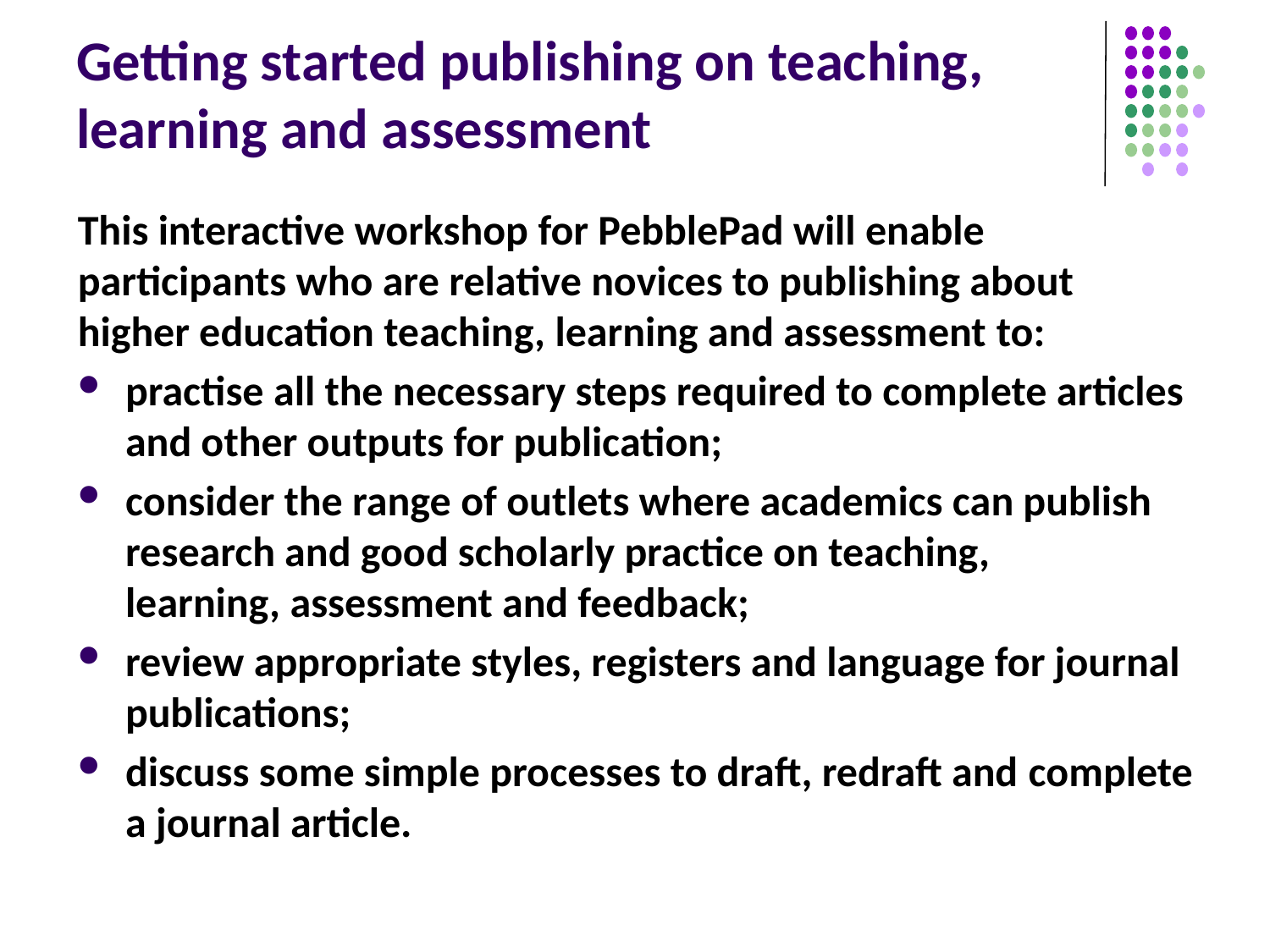

# Getting started publishing on teaching, learning and assessment
This interactive workshop for PebblePad will enable participants who are relative novices to publishing about higher education teaching, learning and assessment to:
​practise all the necessary steps required to complete articles and other outputs for publication;
consider the range of outlets where academics can publish research and good scholarly practice on teaching, learning, assessment and feedback;
review appropriate styles, registers and language for journal publications;
discuss some simple processes to draft, redraft and complete a journal article.